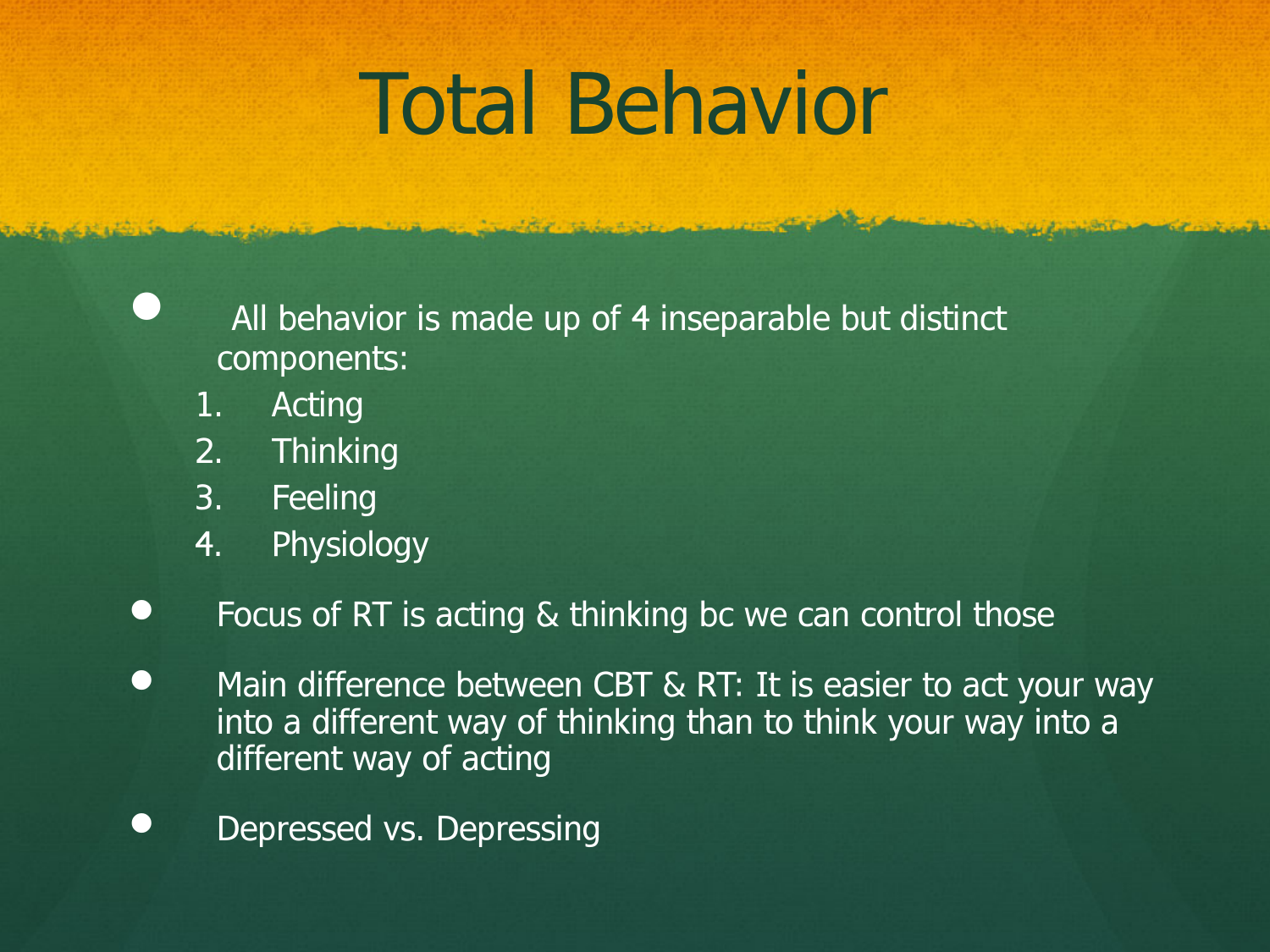

# Total Behavior
 All behavior is made up of 4 inseparable but distinct components:
Acting
Thinking
Feeling
Physiology
Focus of RT is acting & thinking bc we can control those
Main difference between CBT & RT: It is easier to act your way into a different way of thinking than to think your way into a different way of acting
Depressed vs. Depressing